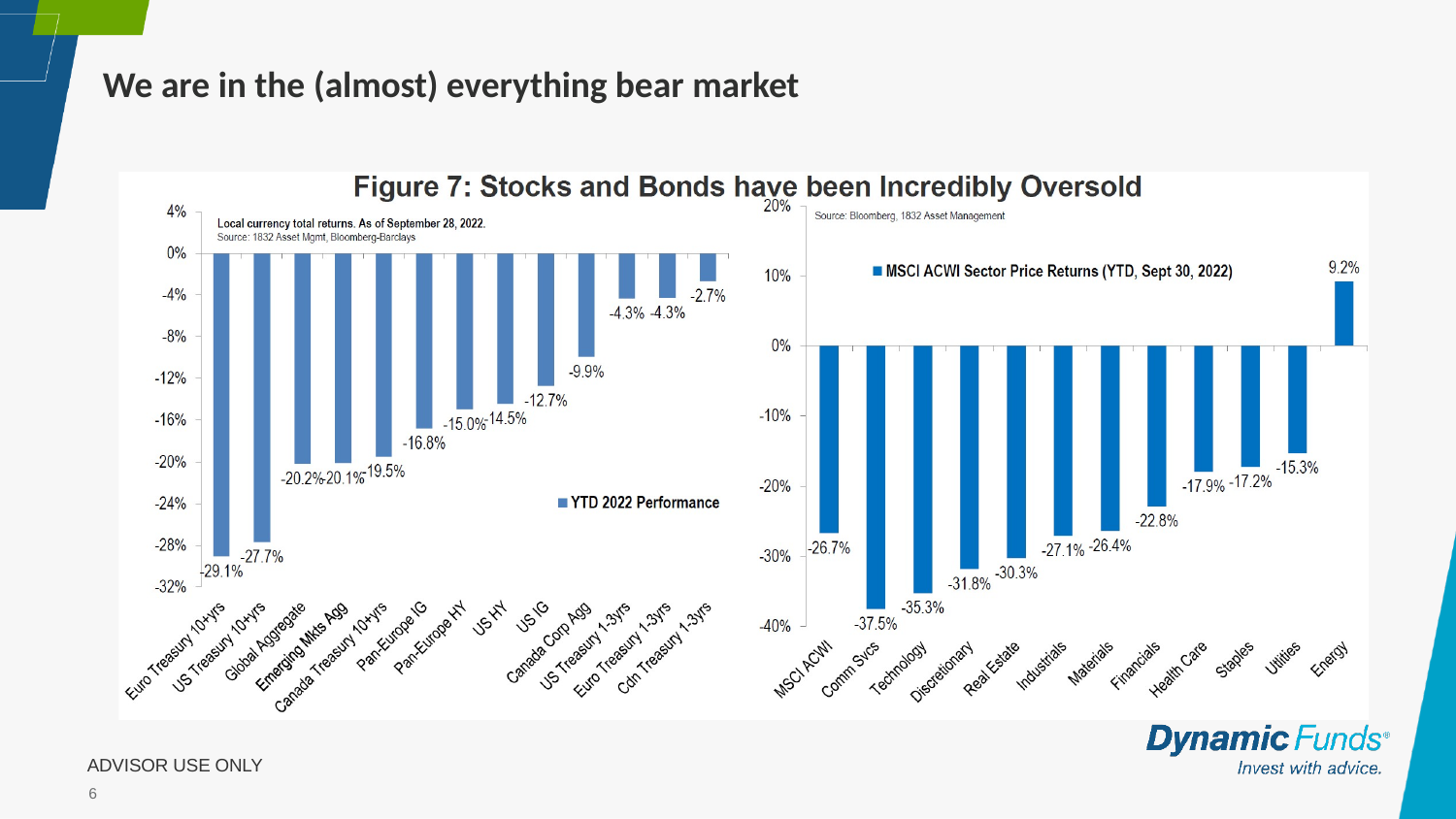

We are in the (almost) everything bear market

ADVISOR USE ONLY
6